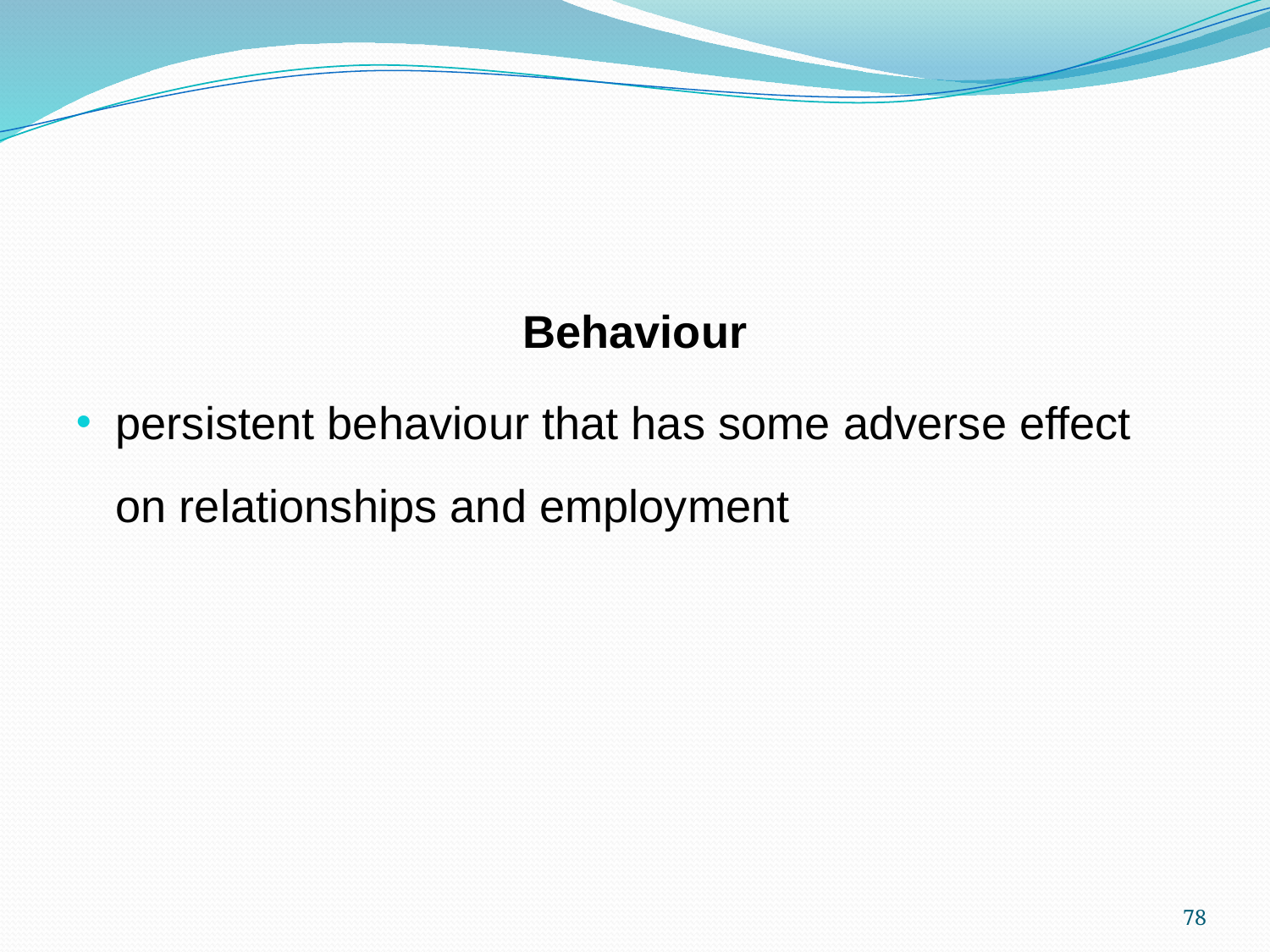

Behaviour
persistent behaviour that has some adverse effect on relationships and employment

78